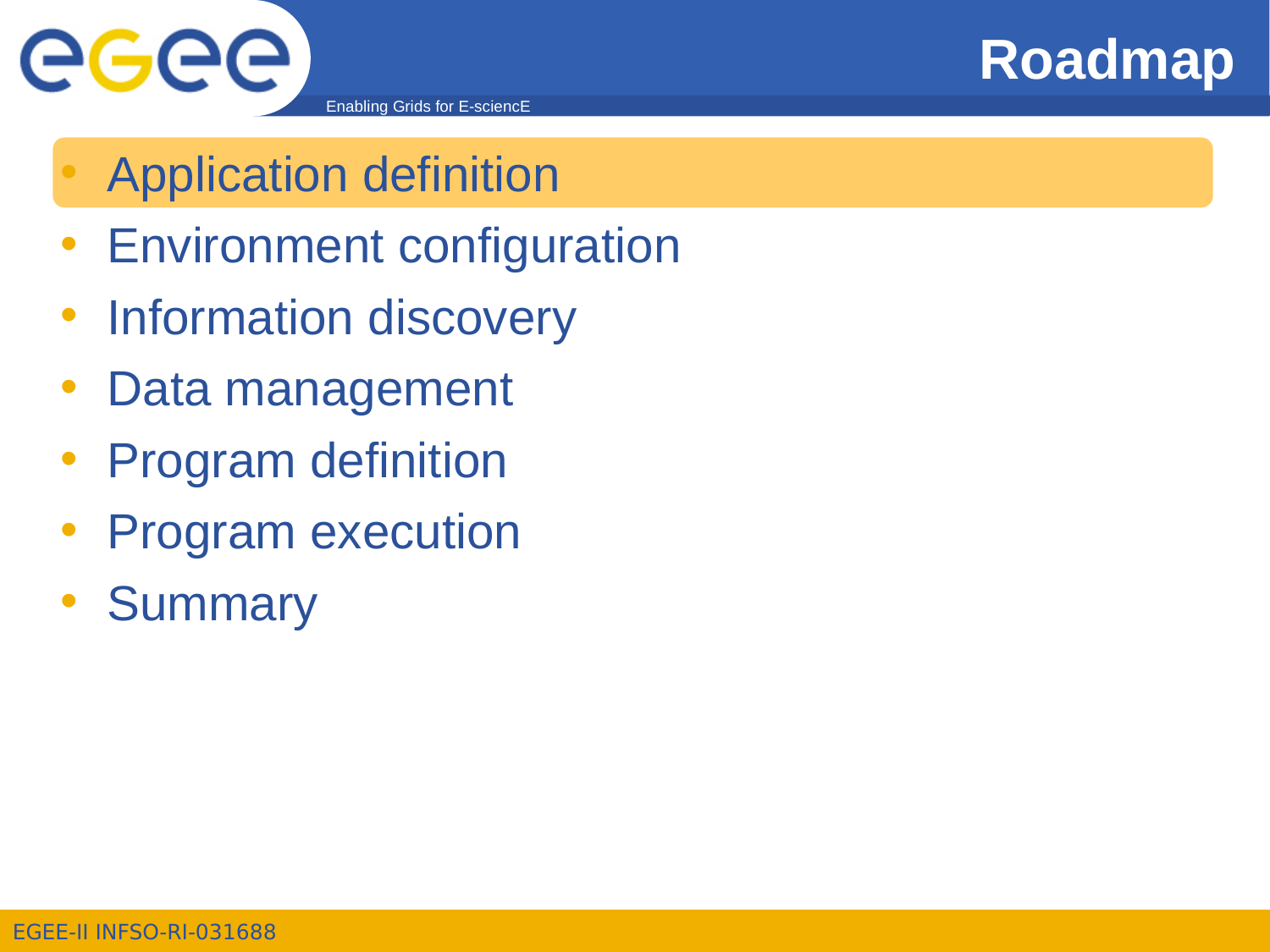

Roadmap
Application definition
Environment configuration
Information discovery
Data management
Program definition
Program execution
Summary